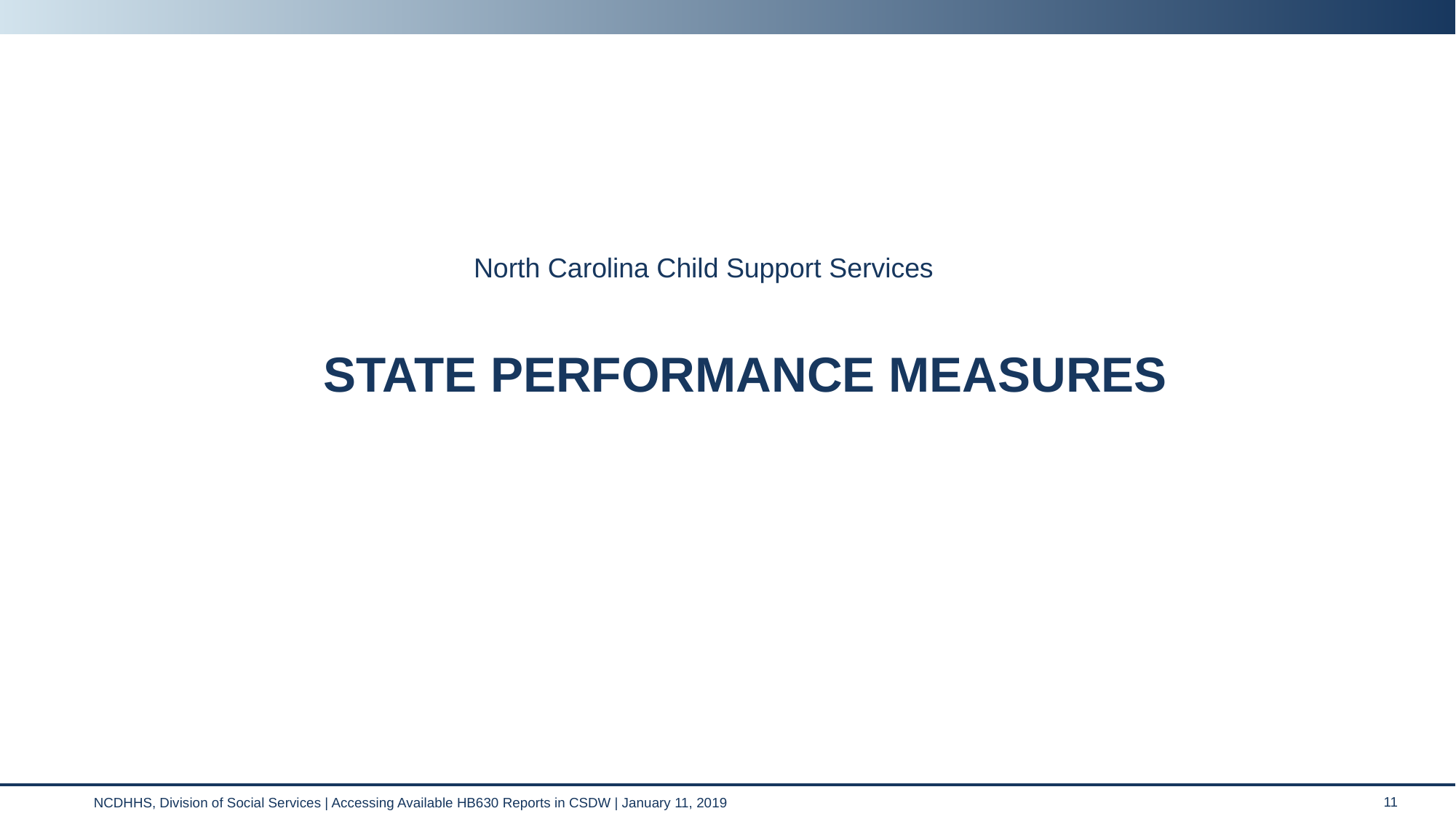

North Carolina Child Support Services

# STATE PERFORMANCE MEASURES